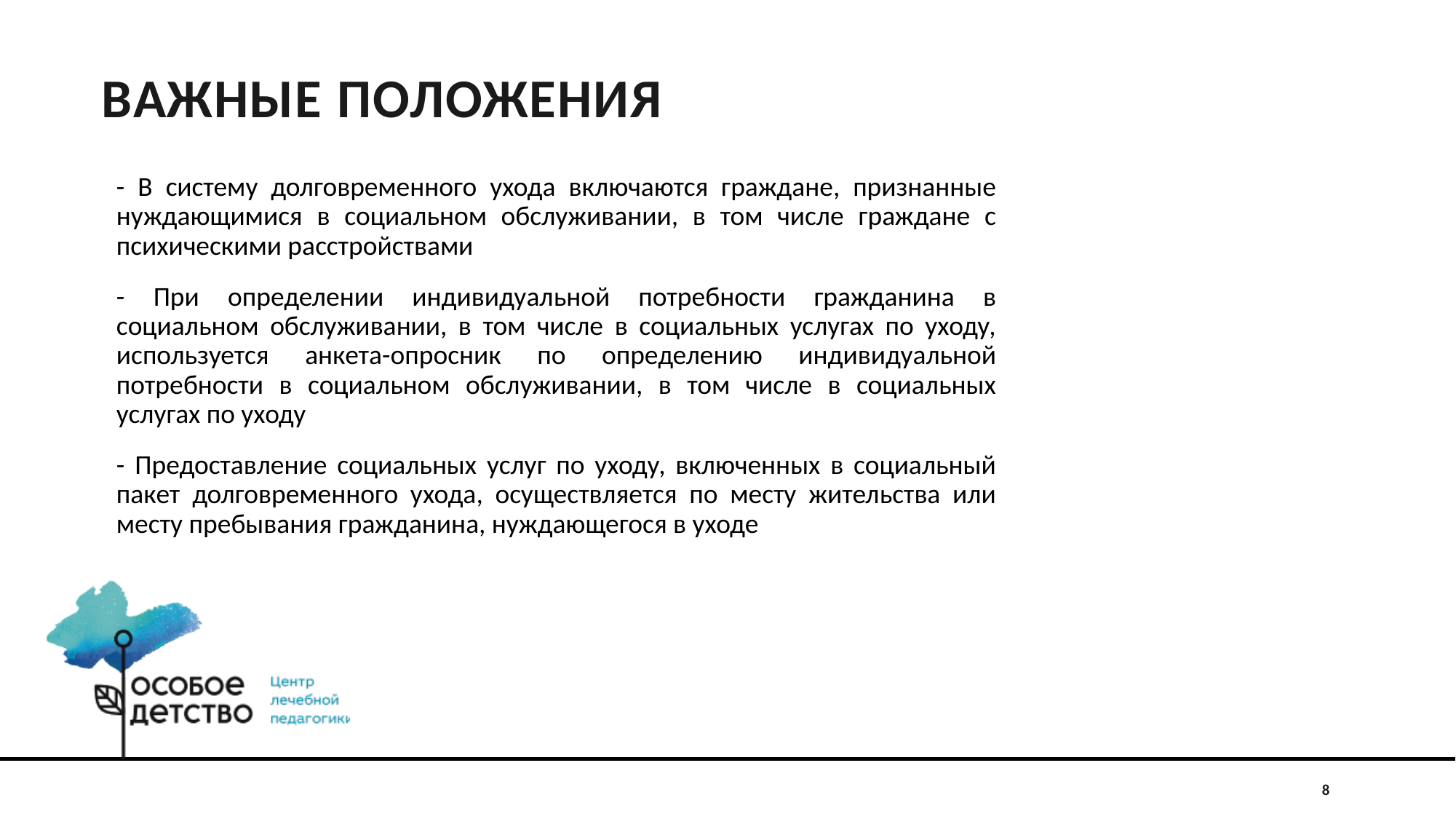

# ВАЖНЫЕ ПОЛОЖЕНИЯ
- В систему долговременного ухода включаются граждане, признанные нуждающимися в социальном обслуживании, в том числе граждане с психическими расстройствами
- При определении индивидуальной потребности гражданина в социальном обслуживании, в том числе в социальных услугах по уходу, используется анкета-опросник по определению индивидуальной потребности в социальном обслуживании, в том числе в социальных услугах по уходу
- Предоставление социальных услуг по уходу, включенных в социальный пакет долговременного ухода, осуществляется по месту жительства или месту пребывания гражданина, нуждающегося в уходе

8